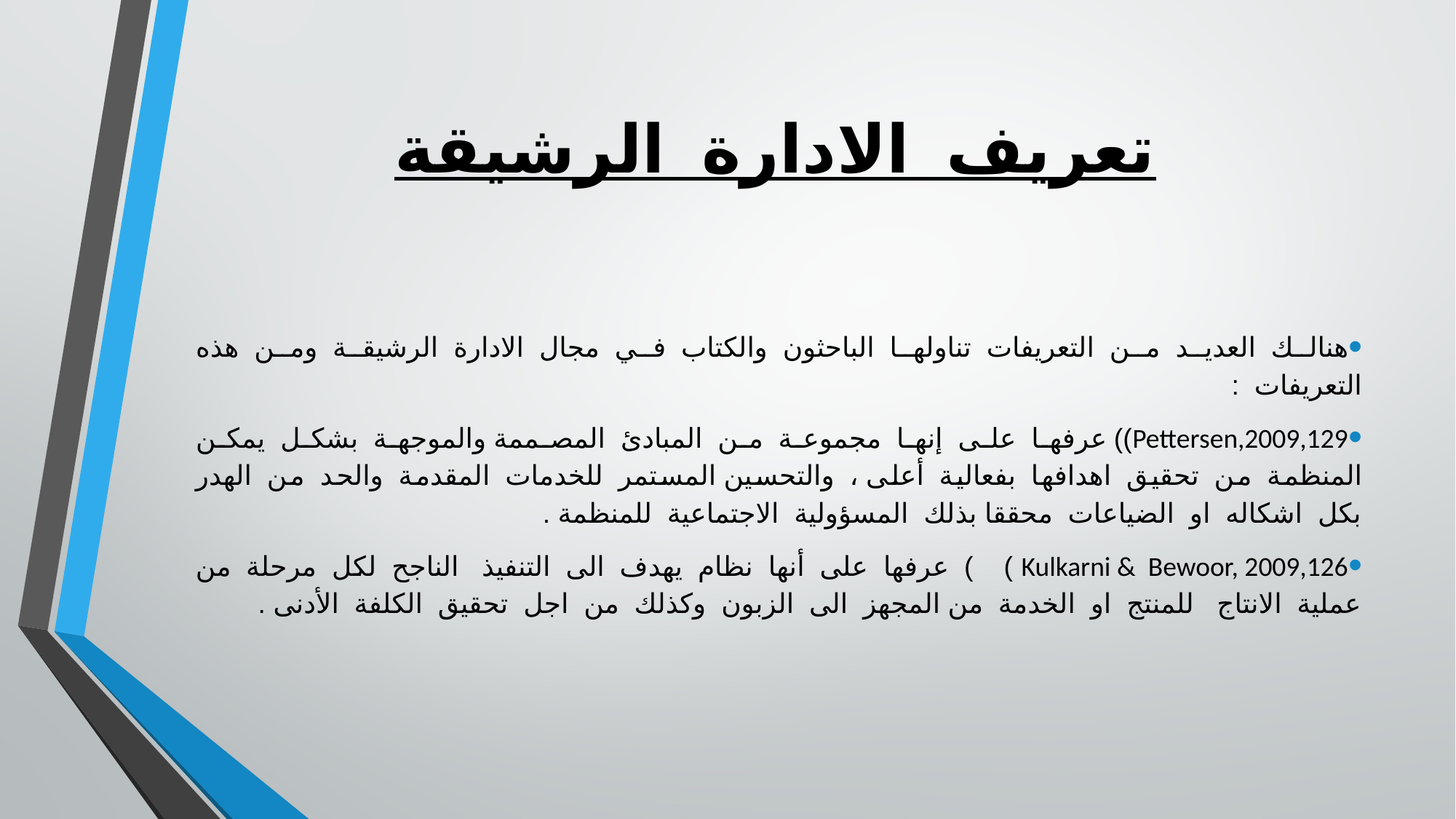

# تعريف  الادارة  الرشيقة
هنالك  العديد  من  التعريفات  تناولها  الباحثون  والكتاب  في  مجال  الادارة  الرشيقة  ومن  هذه  التعريفات  :
Pettersen,2009,129)) عرفها  على  إنها  مجموعة  من  المبادئ  المصممة والموجهة  بشكل  يمكن  المنظمة  من  تحقيق  اهدافها  بفعالية  أعلى ،  والتحسين المستمر  للخدمات  المقدمة  والحد  من  الهدر  بكل  اشكاله  او  الضياعات  محققا بذلك  المسؤولية  الاجتماعية  للمنظمة .
Kulkarni &  Bewoor, 2009,126 )    )  عرفها  على  أنها  نظام  يهدف  الى  التنفيذ   الناجح  لكل  مرحلة  من  عملية  الانتاج   للمنتج  او  الخدمة  من المجهز  الى  الزبون  وكذلك  من  اجل  تحقيق  الكلفة  الأدنى .